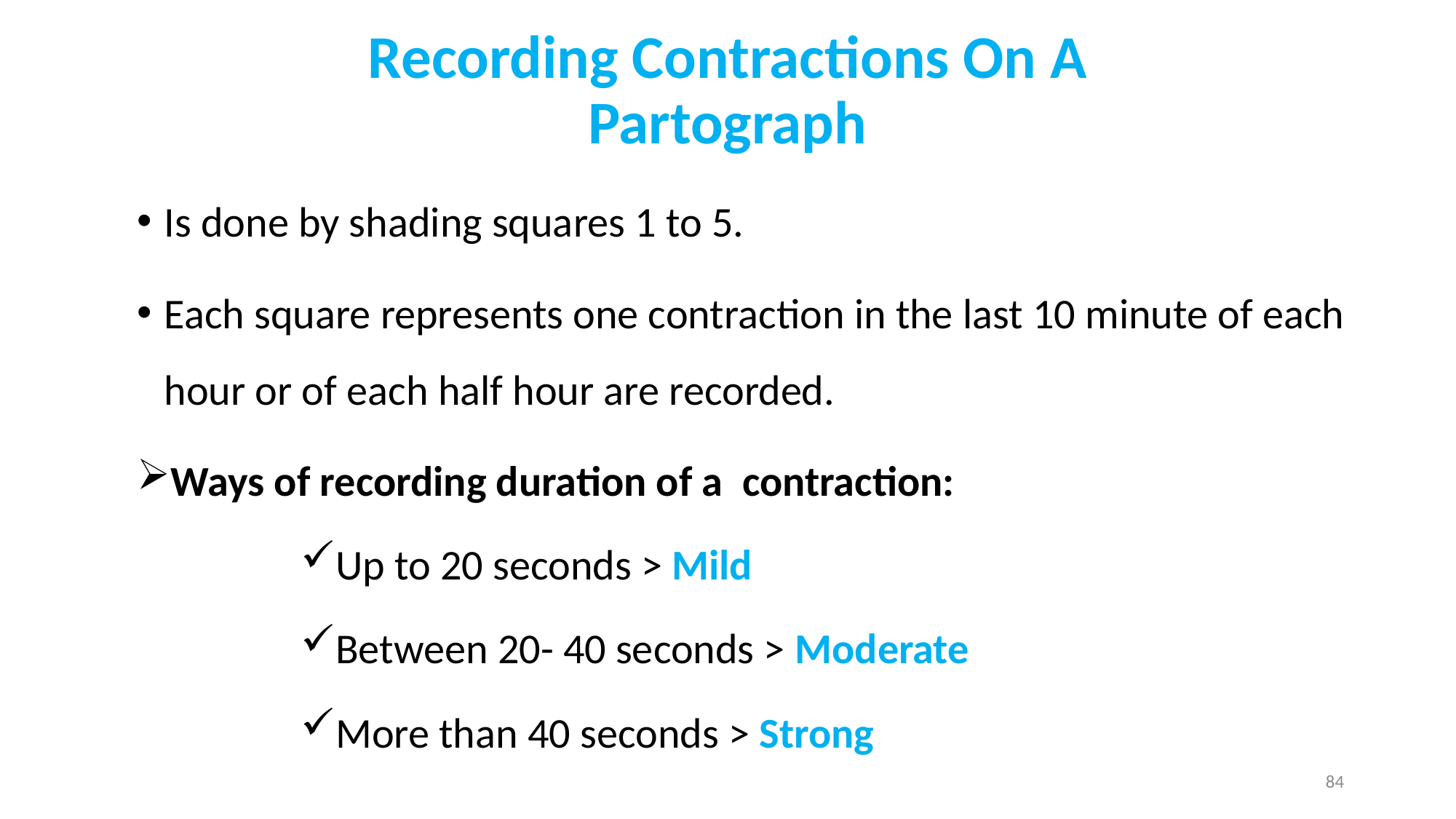

# Recording Contractions On A Partograph
Is done by shading squares 1 to 5.
Each square represents one contraction in the last 10 minute of each hour or of each half hour are recorded.
Ways of recording duration of a  contraction:
Up to 20 seconds > Mild
Between 20- 40 seconds > Moderate
More than 40 seconds > Strong
84